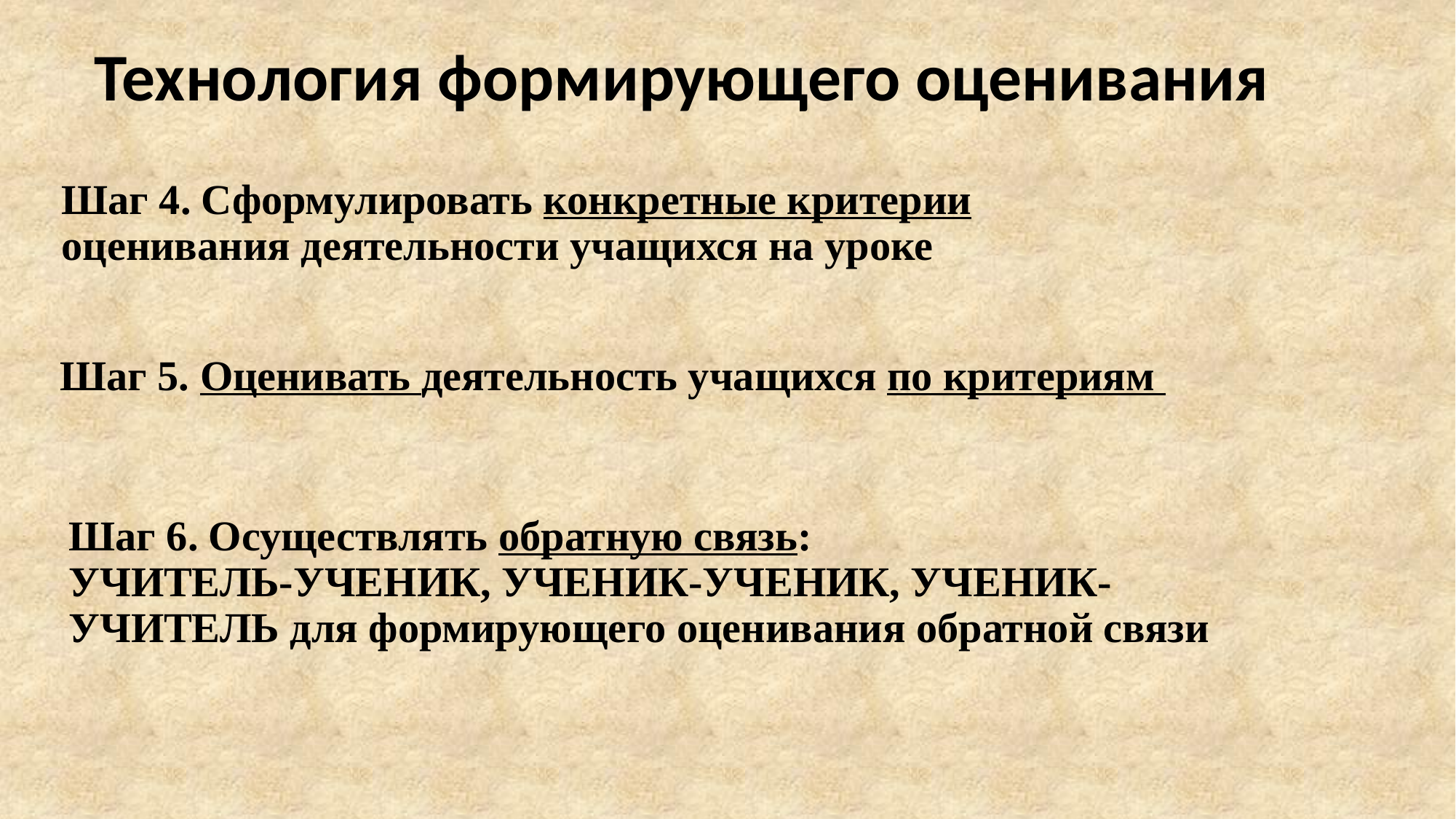

# Технология формирующего оценивания
Шаг 4. Сформулировать конкретные критерии оценивания деятельности учащихся на уроке
Шаг 5. Оценивать деятельность учащихся по критериям
Шаг 6. Осуществлять обратную связь:                           УЧИТЕЛЬ-УЧЕНИК, УЧЕНИК-УЧЕНИК, УЧЕНИК-УЧИТЕЛЬ для формирующего оценивания обратной связи